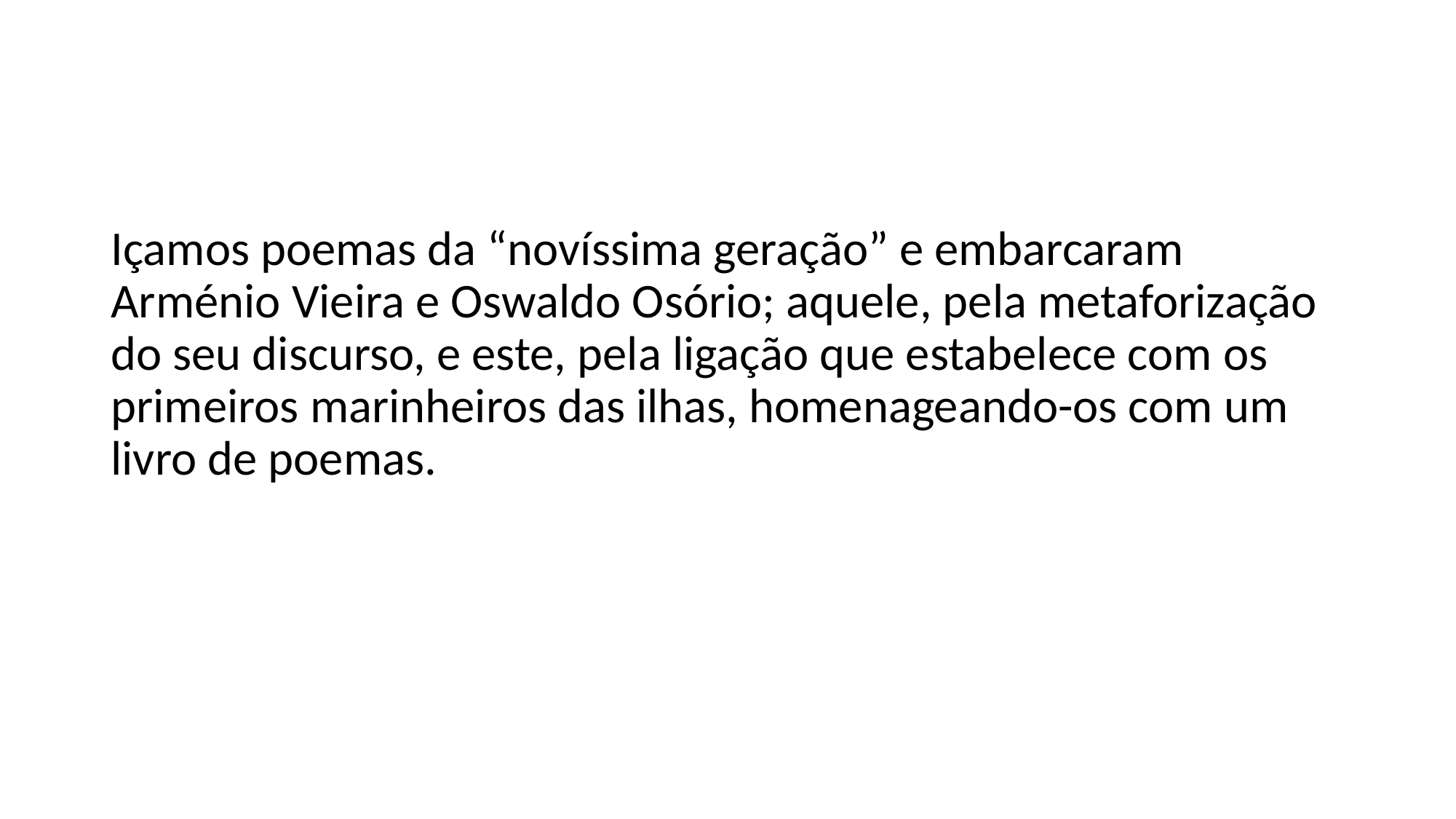

#
Içamos poemas da “novíssima geração” e embarcaram Arménio Vieira e Oswaldo Osório; aquele, pela metaforização do seu discurso, e este, pela ligação que estabelece com os primeiros marinheiros das ilhas, homenageando-os com um livro de poemas.